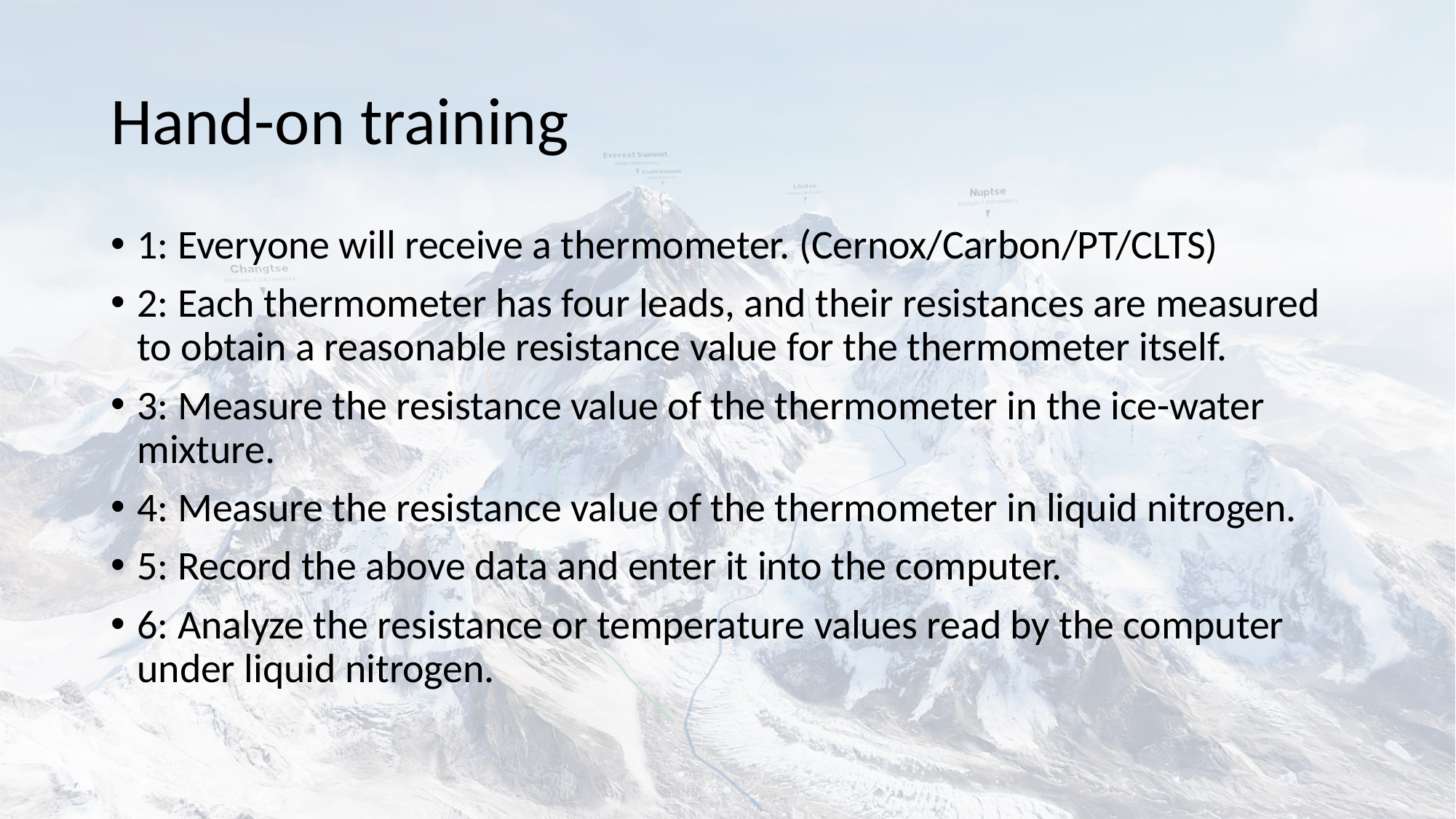

# Hand-on training
1: Everyone will receive a thermometer. (Cernox/Carbon/PT/CLTS)
2: Each thermometer has four leads, and their resistances are measured to obtain a reasonable resistance value for the thermometer itself.
3: Measure the resistance value of the thermometer in the ice-water mixture.
4: Measure the resistance value of the thermometer in liquid nitrogen.
5: Record the above data and enter it into the computer.
6: Analyze the resistance or temperature values read by the computer under liquid nitrogen.